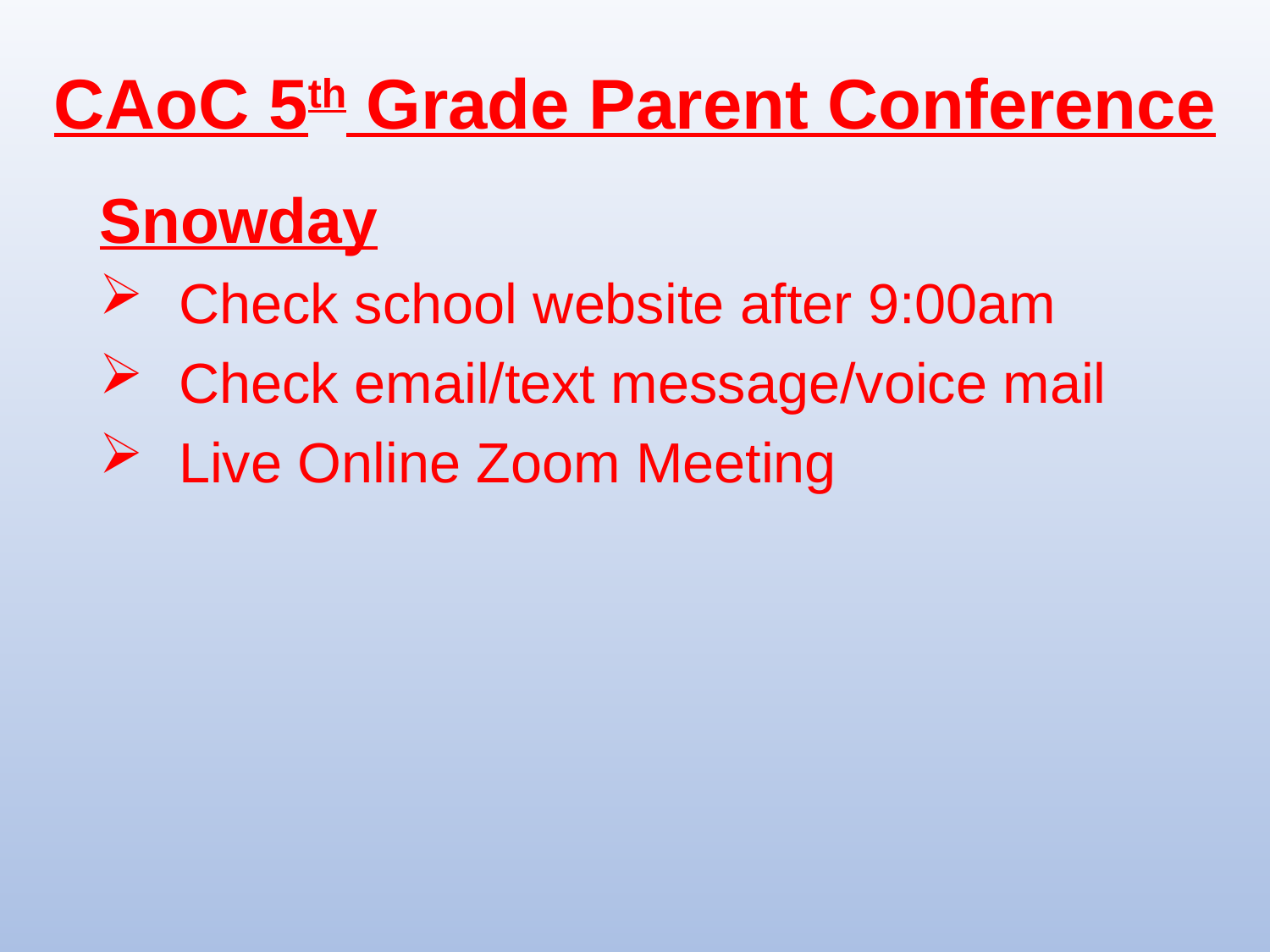

CAoC 5th Grade Parent Conference
Snowday
Check school website after 9:00am
Check email/text message/voice mail
Live Online Zoom Meeting